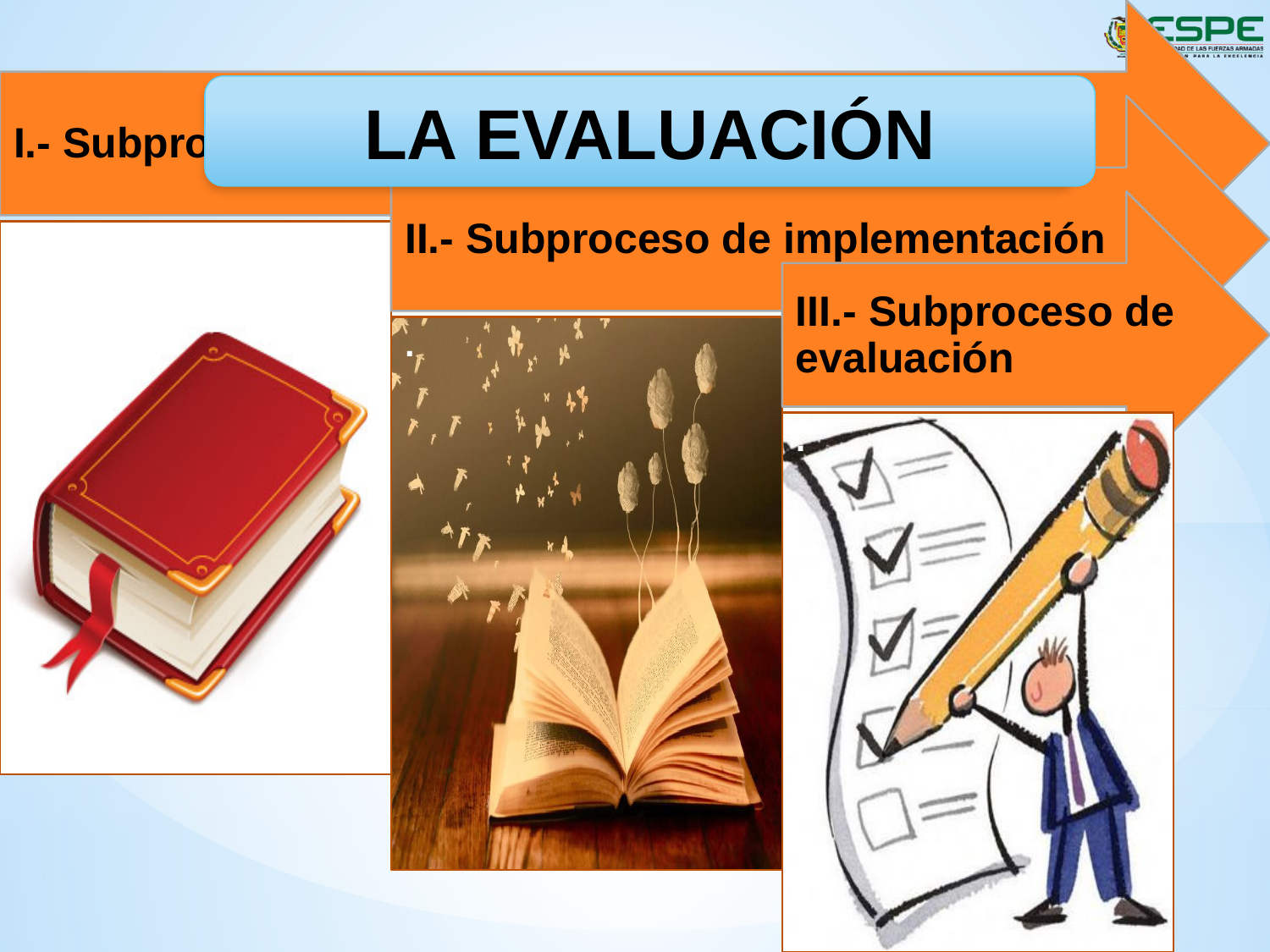

I.- Subproceso de inducción
.
II.- Subproceso de implementación
.
III.- Subproceso de evaluación
.

LA EVALUACIÓN